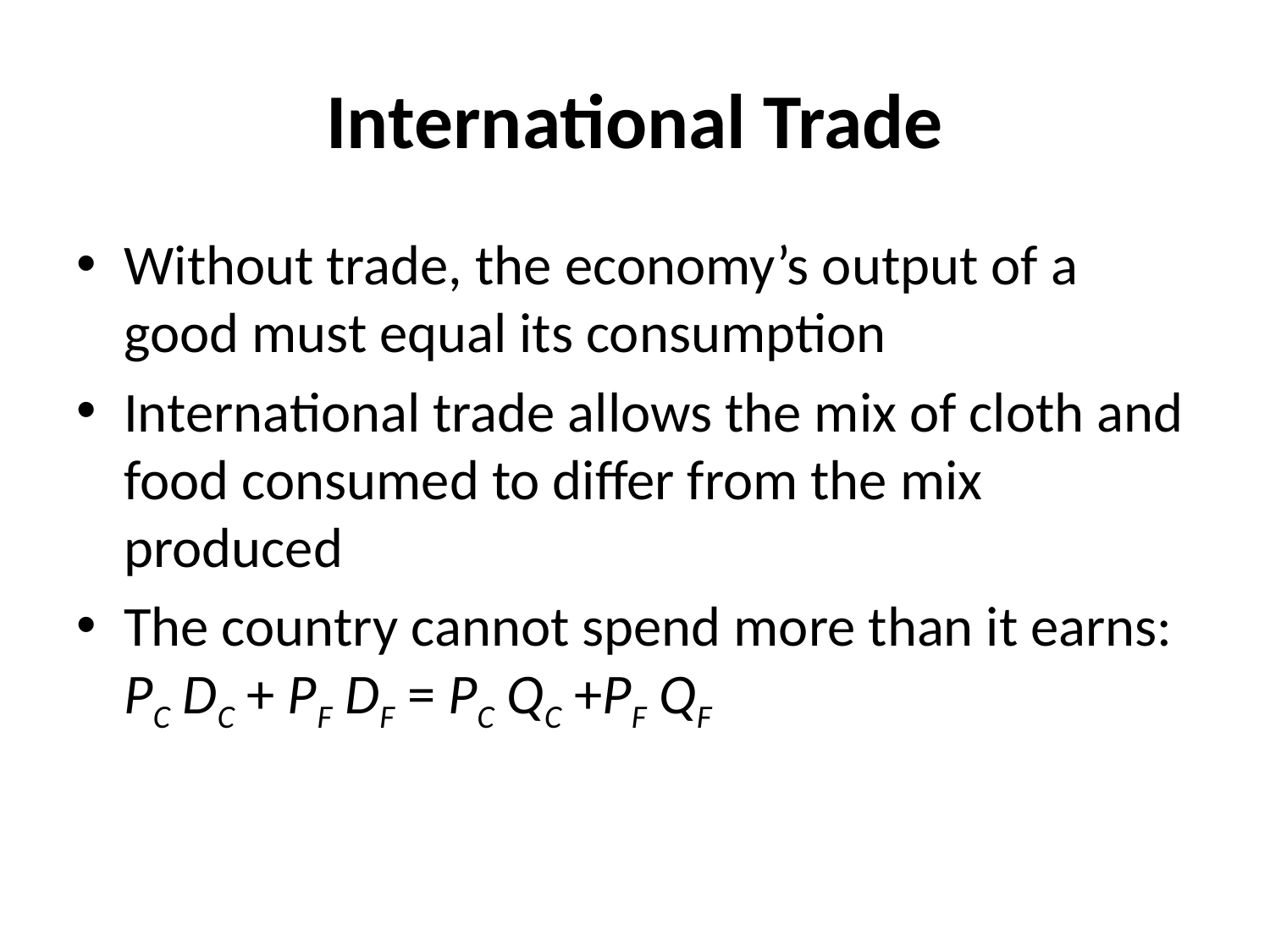

# International Trade
Without trade, the economy’s output of a good must equal its consumption
International trade allows the mix of cloth and food consumed to differ from the mix produced
The country cannot spend more than it earns: PC DC + PF DF = PC QC +PF QF